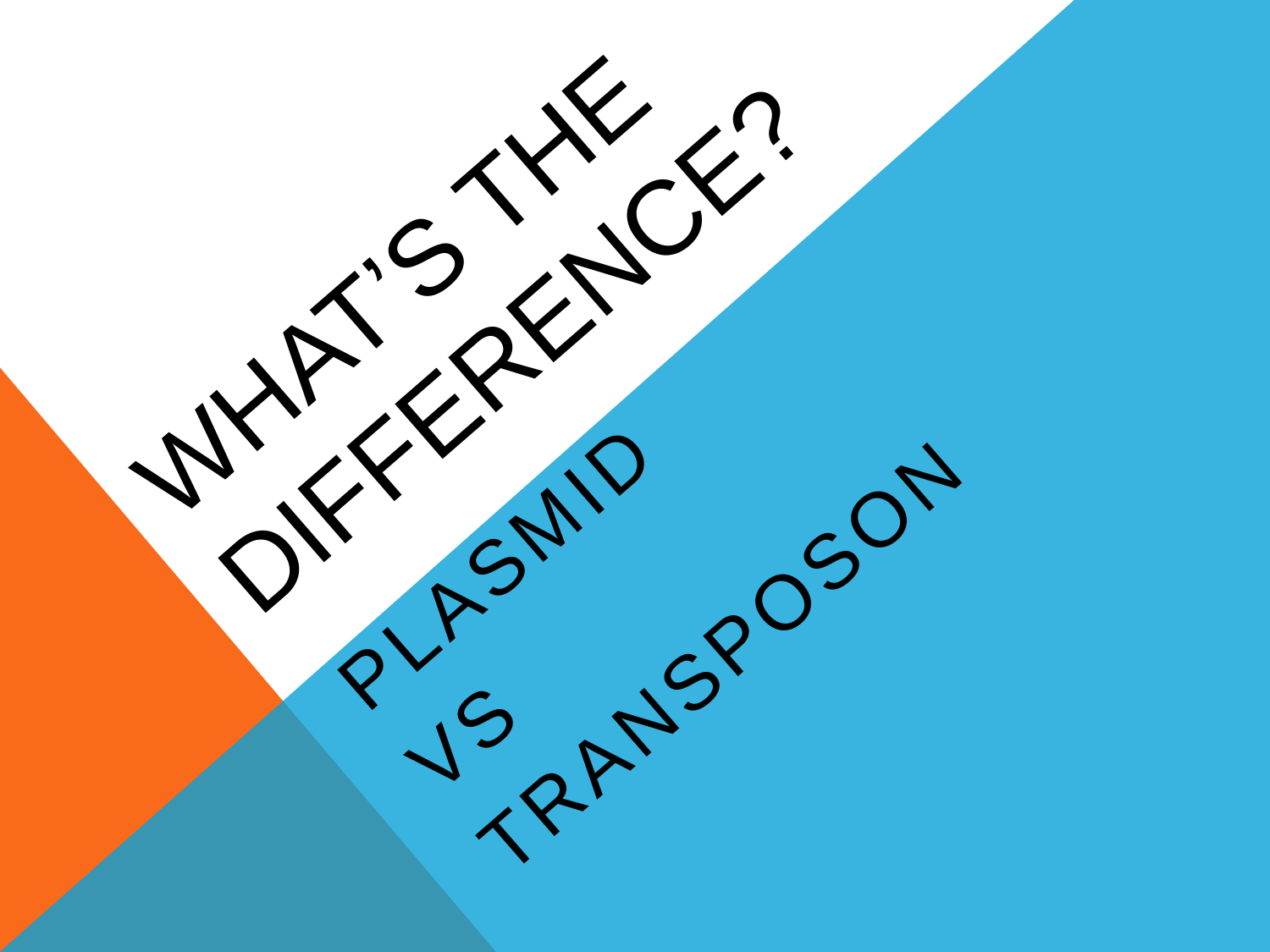

# WHAT’s THE DIFFERENCE?
plasmid
VS
transposon